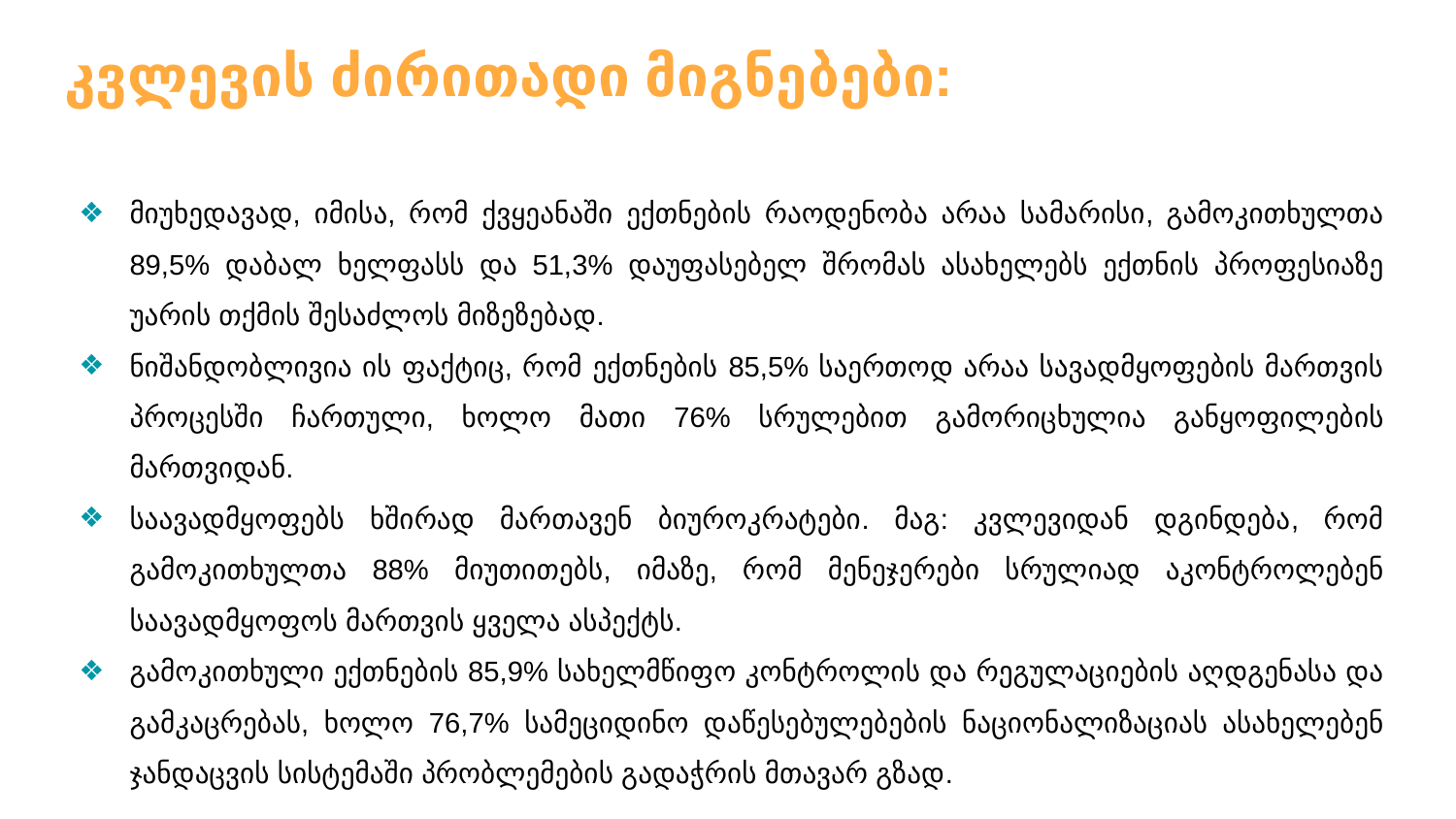

# კვლევის ძირითადი მიგნებები:

მიუხედავად, იმისა, რომ ქვყეანაში ექთნების რაოდენობა არაა სამარისი, გამოკითხულთა 89,5% დაბალ ხელფასს და 51,3% დაუფასებელ შრომას ასახელებს ექთნის პროფესიაზე უარის თქმის შესაძლოს მიზეზებად.
ნიშანდობლივია ის ფაქტიც, რომ ექთნების 85,5% საერთოდ არაა სავადმყოფების მართვის პროცესში ჩართული, ხოლო მათი 76% სრულებით გამორიცხულია განყოფილების მართვიდან.
საავადმყოფებს ხშირად მართავენ ბიუროკრატები. მაგ: კვლევიდან დგინდება, რომ გამოკითხულთა 88% მიუთითებს, იმაზე, რომ მენეჯერები სრულიად აკონტროლებენ საავადმყოფოს მართვის ყველა ასპექტს.
გამოკითხული ექთნების 85,9% სახელმწიფო კონტროლის და რეგულაციების აღდგენასა და გამკაცრებას, ხოლო 76,7% სამეციდინო დაწესებულებების ნაციონალიზაციას ასახელებენ ჯანდაცვის სისტემაში პრობლემების გადაჭრის მთავარ გზად.